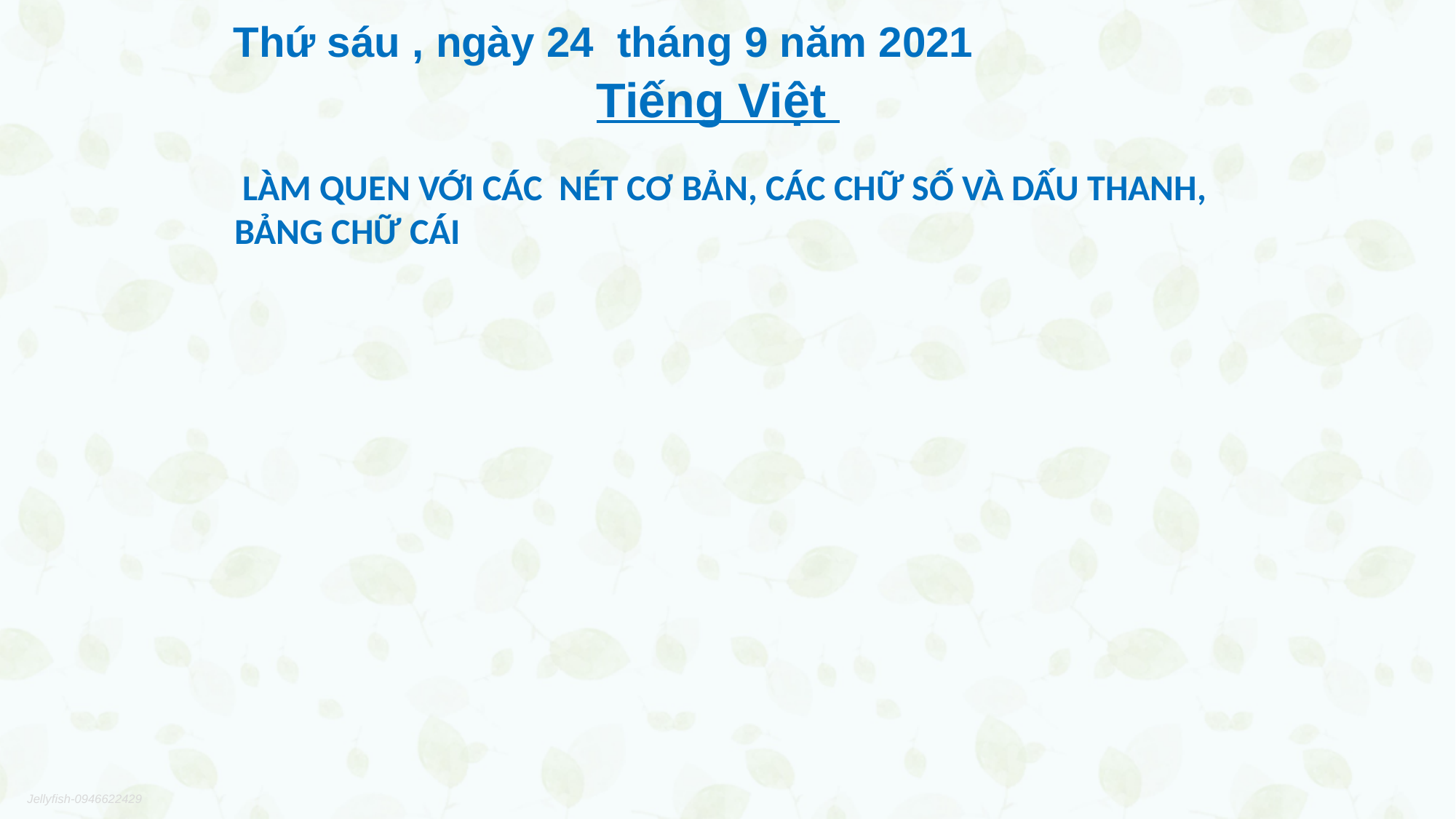

Thứ sáu , ngày 24  tháng 9 năm 2021
 Tiếng Việt
                 LÀM QUEN VỚI CÁC  NÉT CƠ BẢN, CÁC CHỮ SỐ VÀ DẤU THANH,
                BẢNG CHỮ CÁI